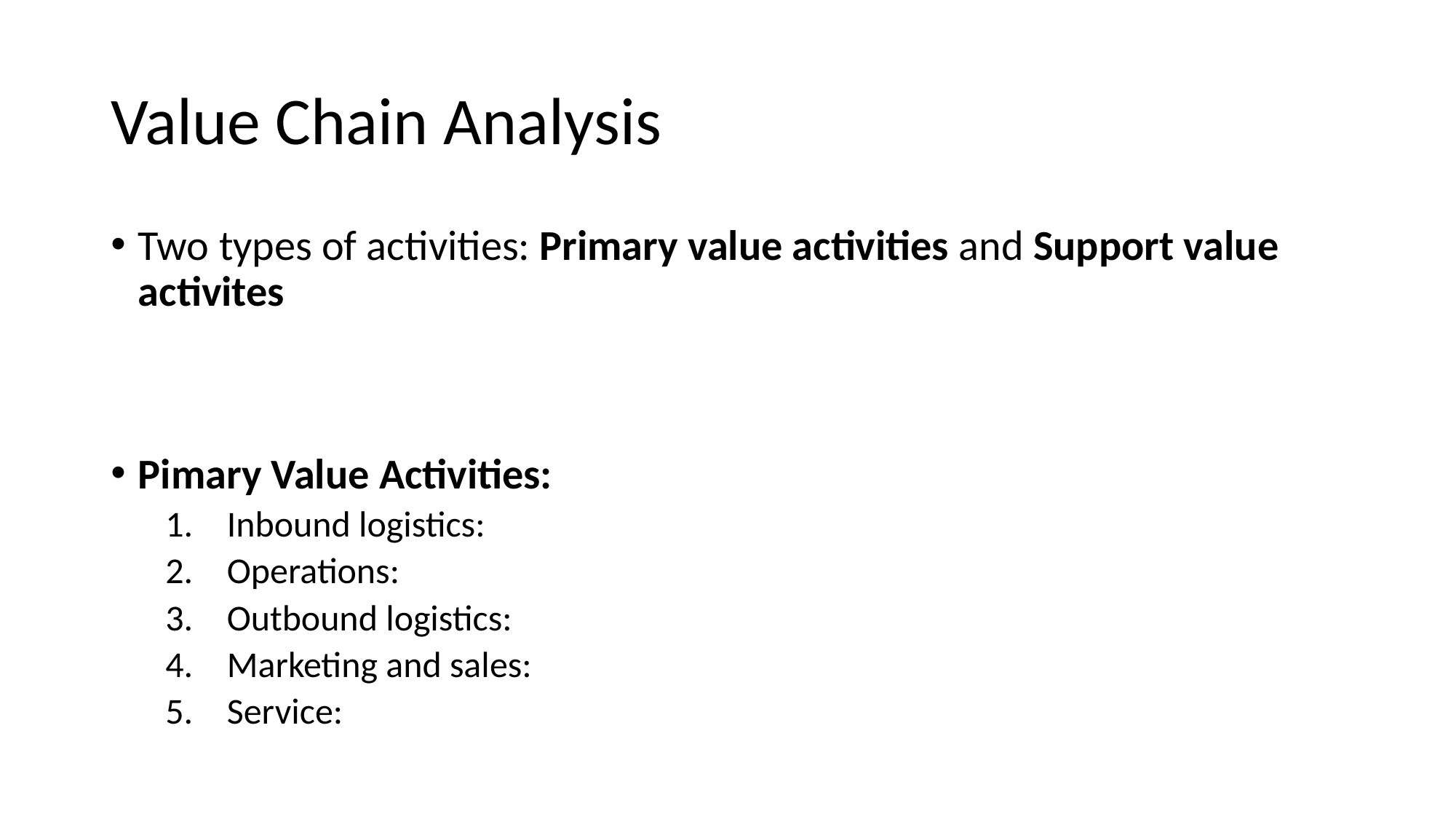

# Value Chain Analysis
Two types of activities: Primary value activities and Support value activites

Pimary Value Activities:
Inbound logistics:
Operations:
Outbound logistics:
Marketing and sales:
Service: